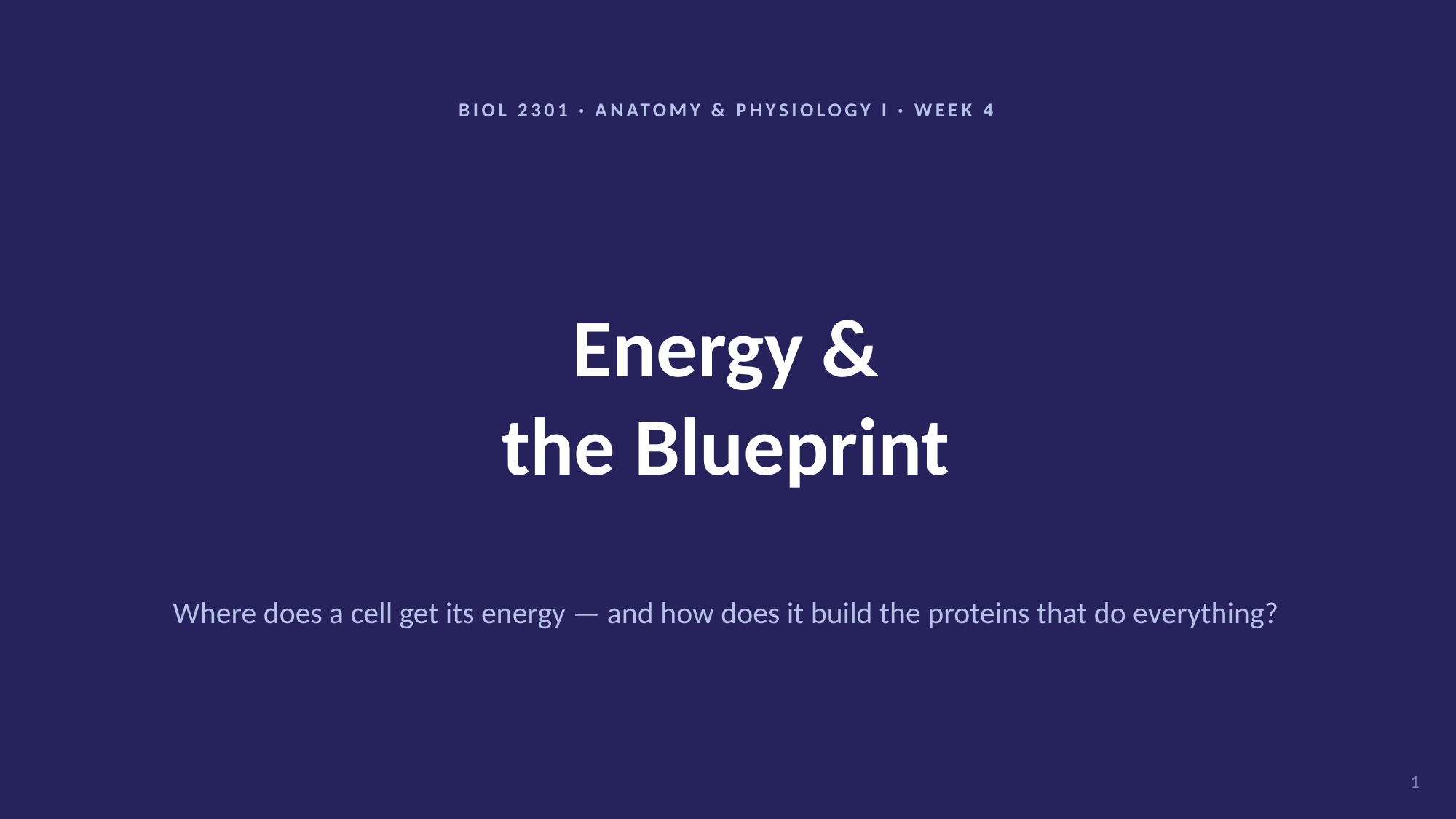

BIOL 2301 · ANATOMY & PHYSIOLOGY I · WEEK 4
Energy &
the Blueprint
Where does a cell get its energy — and how does it build the proteins that do everything?
1